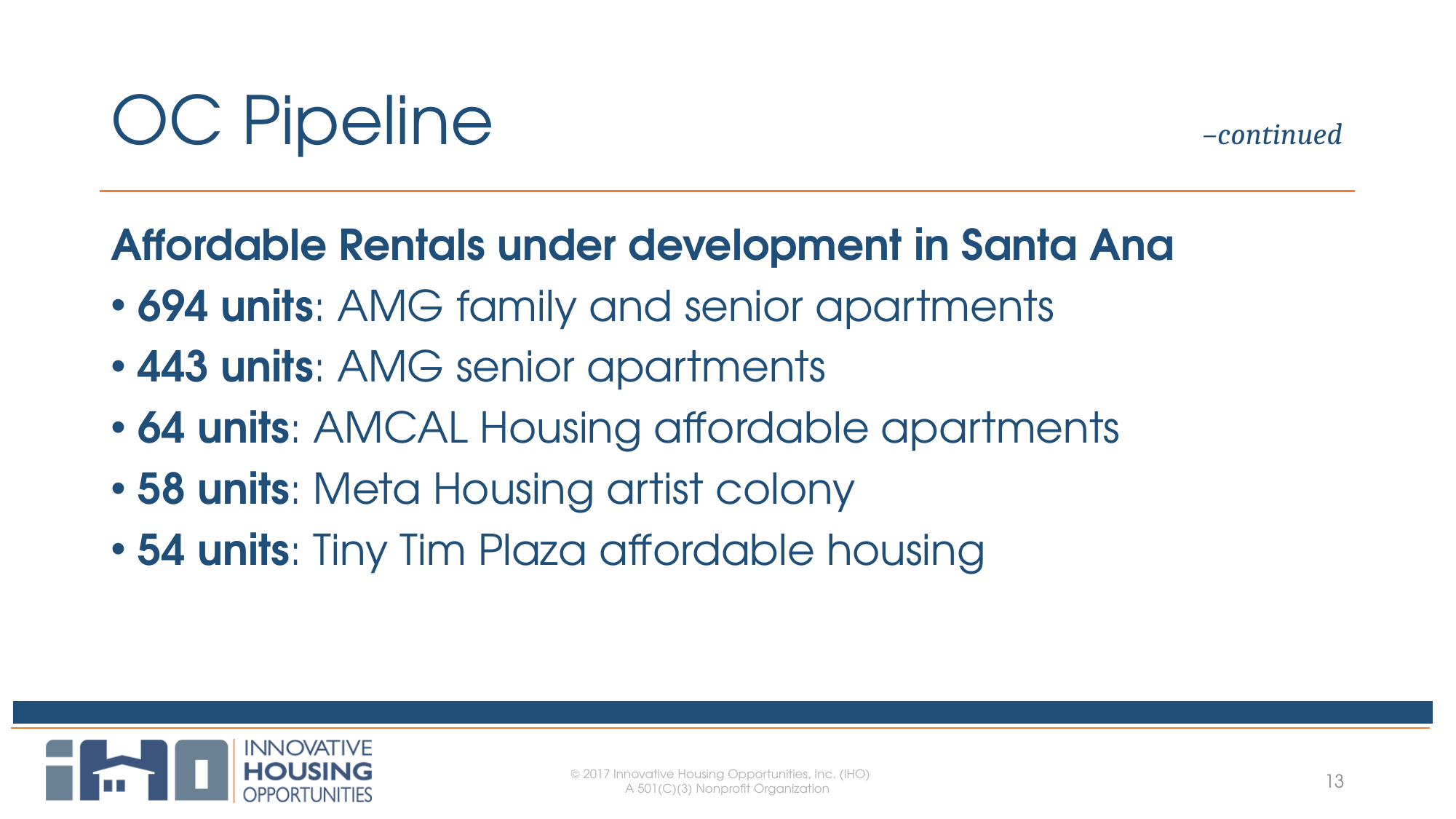

# OC Pipeline 							–continued
Affordable Rentals under development in Santa Ana
694 units: AMG family and senior apartments
443 units: AMG senior apartments
64 units: AMCAL Housing affordable apartments
58 units: Meta Housing artist colony
54 units: Tiny Tim Plaza affordable housing

© 2017 Innovative Housing Opportunities, Inc. (IHO)
A 501(C)(3) Nonprofit Organization
13